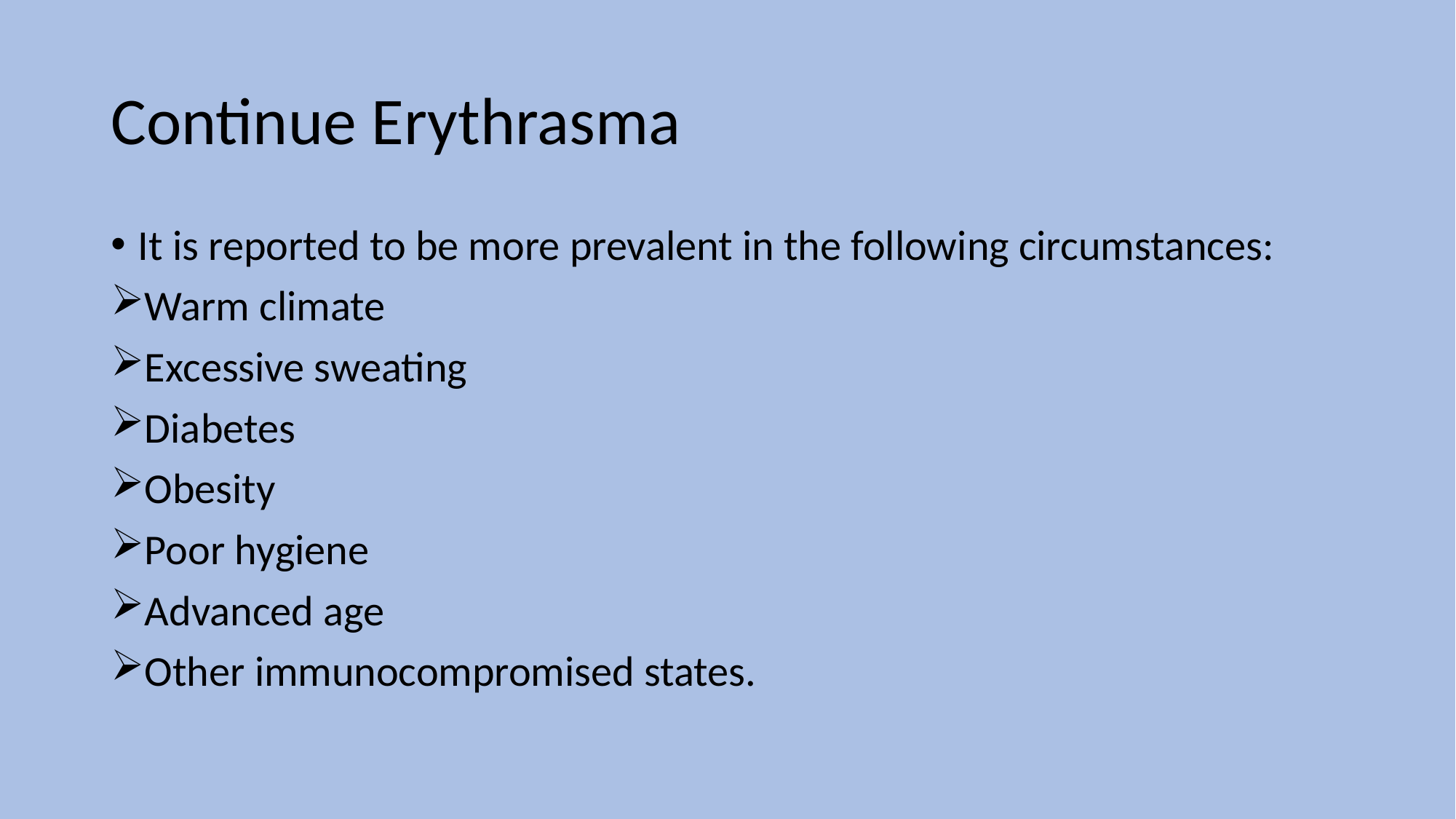

# Continue Erythrasma
It is reported to be more prevalent in the following circumstances:
Warm climate
Excessive sweating
Diabetes
Obesity
Poor hygiene
Advanced age
Other immunocompromised states.